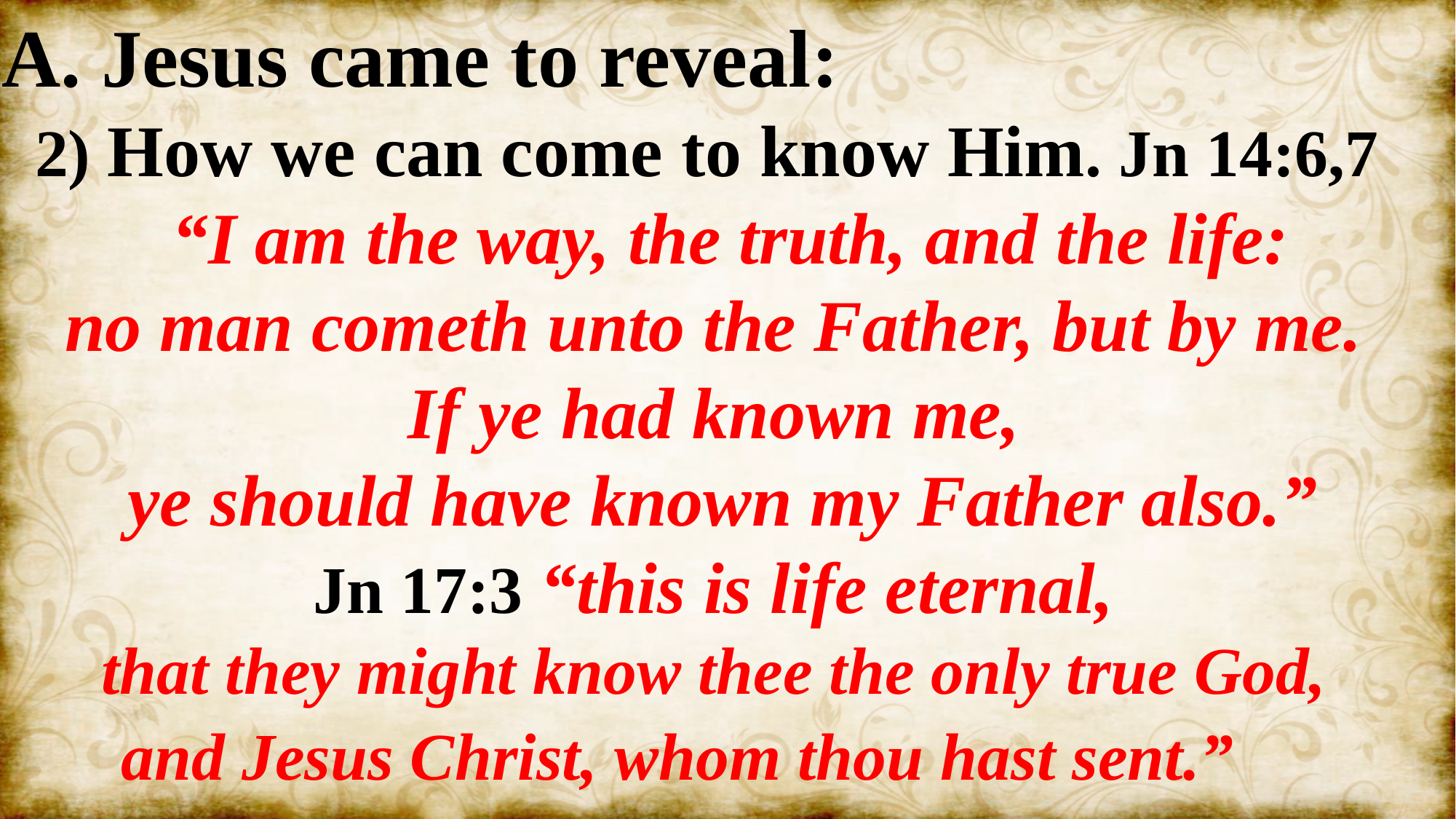

A. Jesus came to reveal:
  2) How we can come to know Him. Jn 14:6,7
  “I am the way, the truth, and the life:
no man cometh unto the Father, but by me.
If ye had known me,
ye should have known my Father also.”
Jn 17:3 “this is life eternal,
that they might know thee the only true God,
and Jesus Christ, whom thou hast sent.”